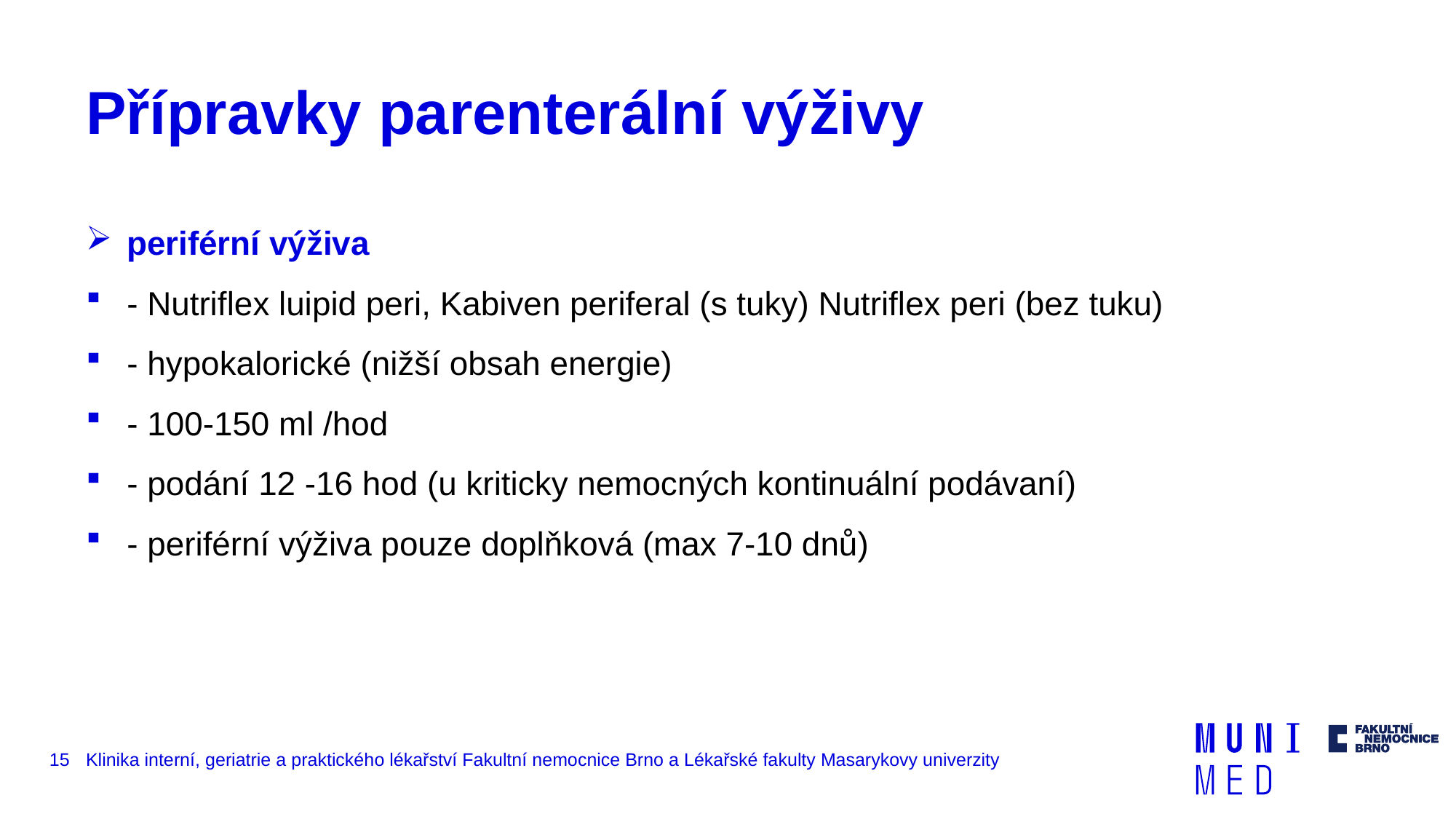

# Přípravky parenterální výživy
periférní výživa
- Nutriflex luipid peri, Kabiven periferal (s tuky) Nutriflex peri (bez tuku)
- hypokalorické (nižší obsah energie)
- 100-150 ml /hod
- podání 12 -16 hod (u kriticky nemocných kontinuální podávaní)
- periférní výživa pouze doplňková (max 7-10 dnů)

15
Klinika interní, geriatrie a praktického lékařství Fakultní nemocnice Brno a Lékařské fakulty Masarykovy univerzity